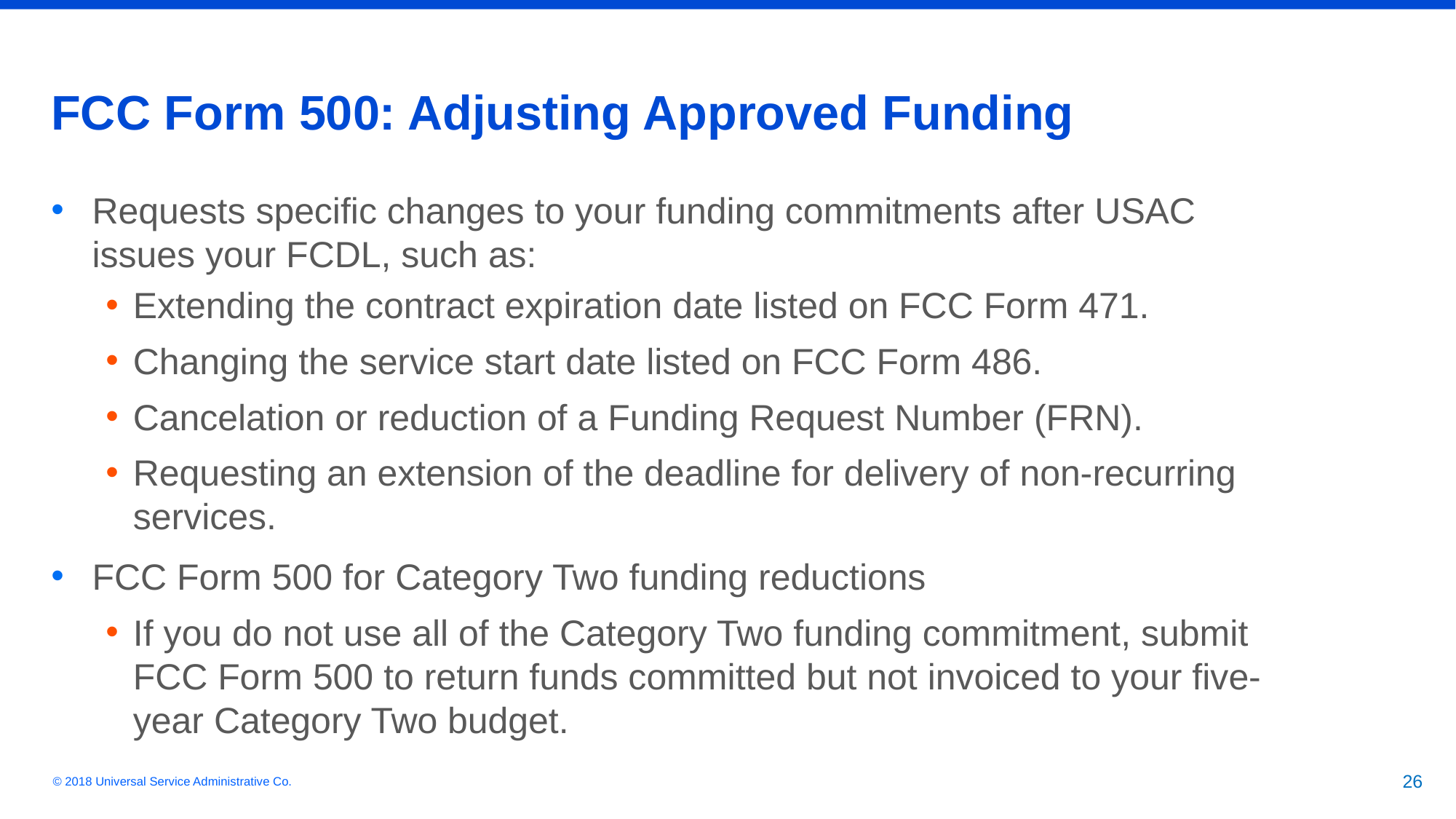

# FCC Form 500: Adjusting Approved Funding
Requests specific changes to your funding commitments after USAC issues your FCDL, such as:
Extending the contract expiration date listed on FCC Form 471.
Changing the service start date listed on FCC Form 486.
Cancelation or reduction of a Funding Request Number (FRN).
Requesting an extension of the deadline for delivery of non-recurring services.
FCC Form 500 for Category Two funding reductions
If you do not use all of the Category Two funding commitment, submit FCC Form 500 to return funds committed but not invoiced to your five-year Category Two budget.

© 2018 Universal Service Administrative Co.
26